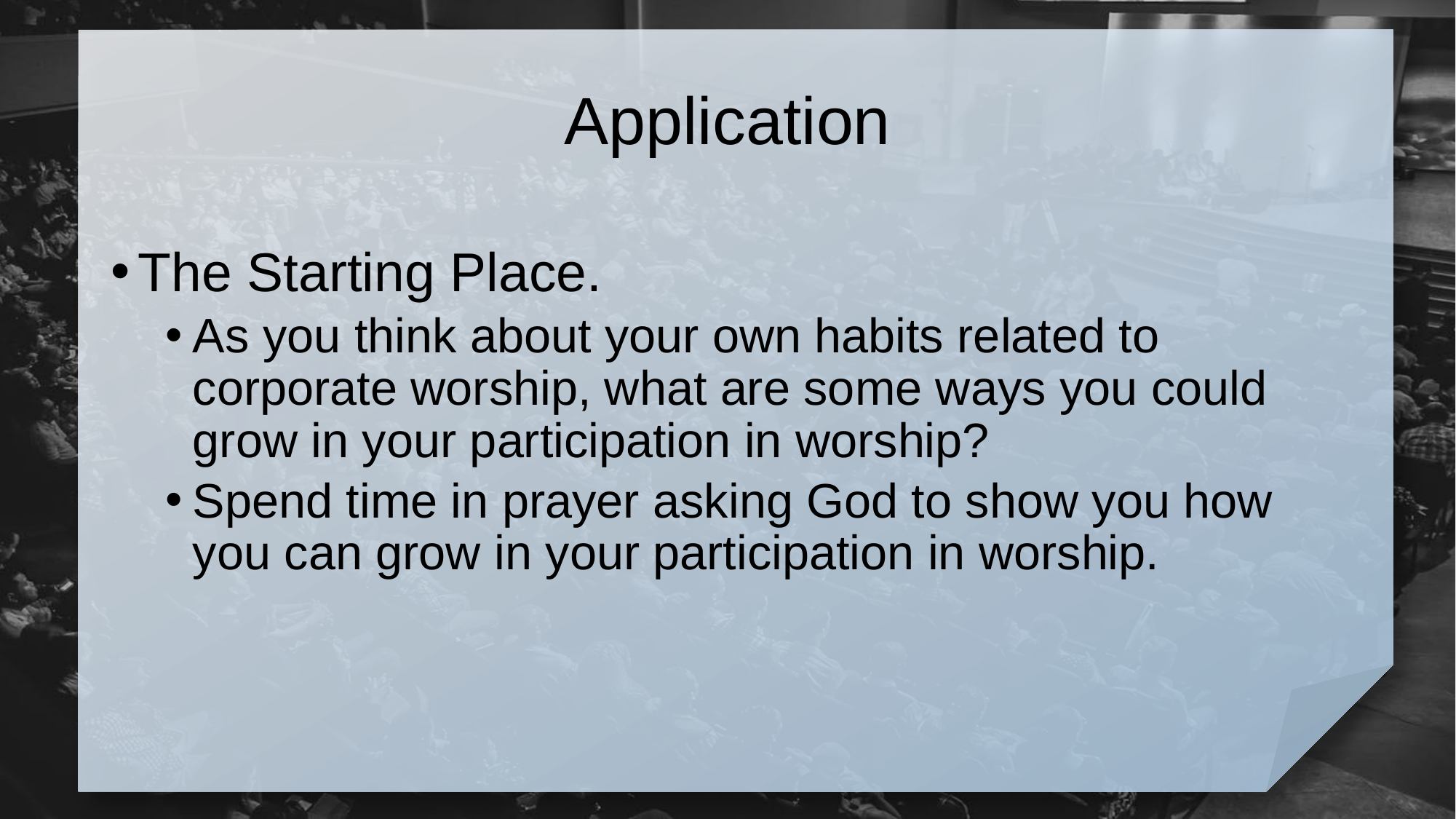

# Application
The Starting Place.
As you think about your own habits related to corporate worship, what are some ways you could grow in your participation in worship?
Spend time in prayer asking God to show you how you can grow in your participation in worship.